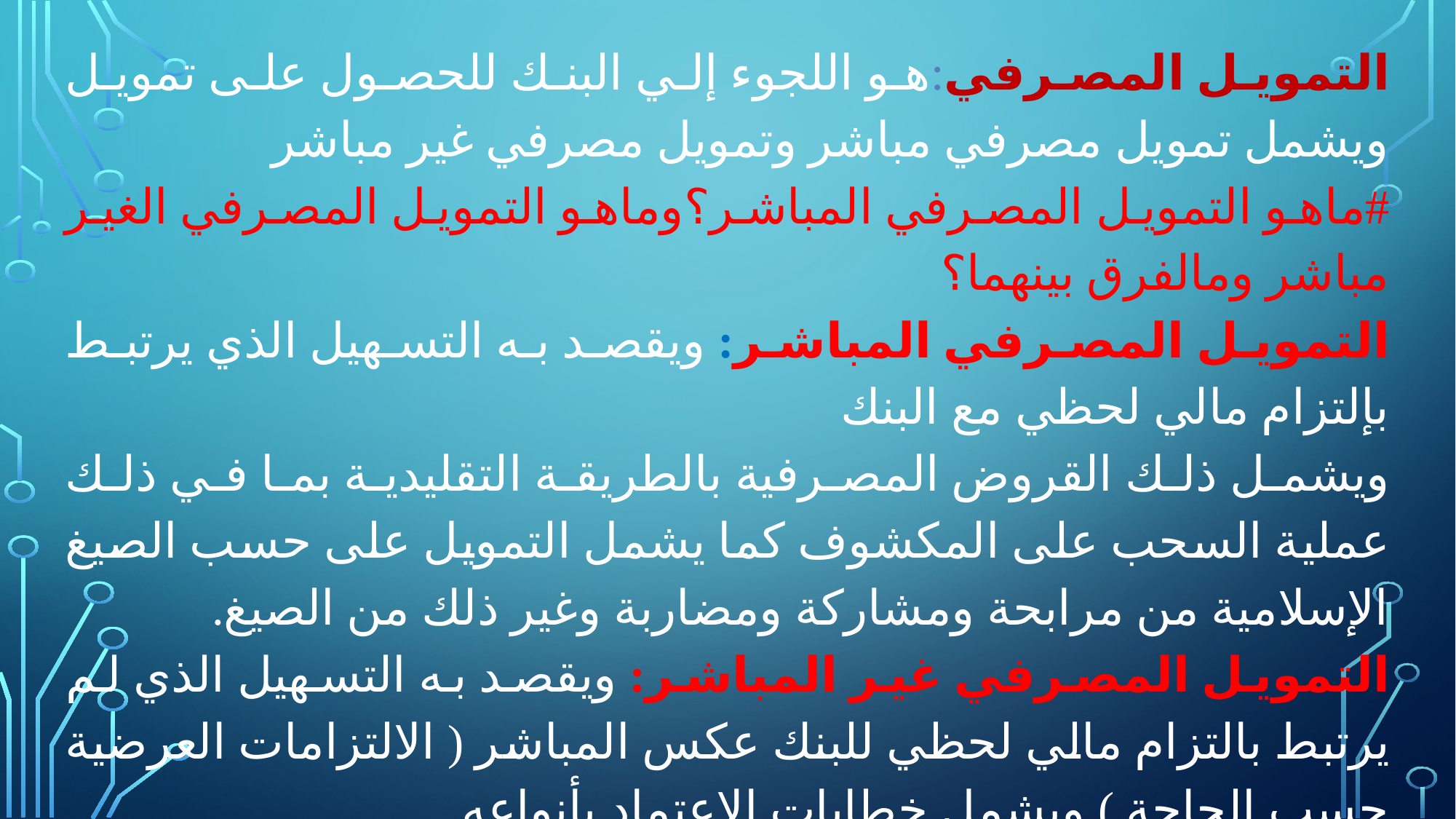

التمويل المصرفي:هو اللجوء إلي البنك للحصول على تمويل ويشمل تمويل مصرفي مباشر وتمويل مصرفي غير مباشر
#ماهو التمويل المصرفي المباشر؟وماهو التمويل المصرفي الغير مباشر ومالفرق بينهما؟
التمويل المصرفي المباشر: ويقصد به التسهيل الذي يرتبط بإلتزام مالي لحظي مع البنك
ويشمل ذلك القروض المصرفية بالطريقة التقليدية بما في ذلك عملية السحب على المكشوف كما يشمل التمويل على حسب الصيغ الإسلامية من مرابحة ومشاركة ومضاربة وغير ذلك من الصيغ.
التمويل المصرفي غير المباشر: ويقصد به التسهيل الذي لم يرتبط بالتزام مالي لحظي للبنك عكس المباشر ( الالتزامات العرضية حسب الحاجة ) ويشمل خطابات الاعتماد بأنواعه